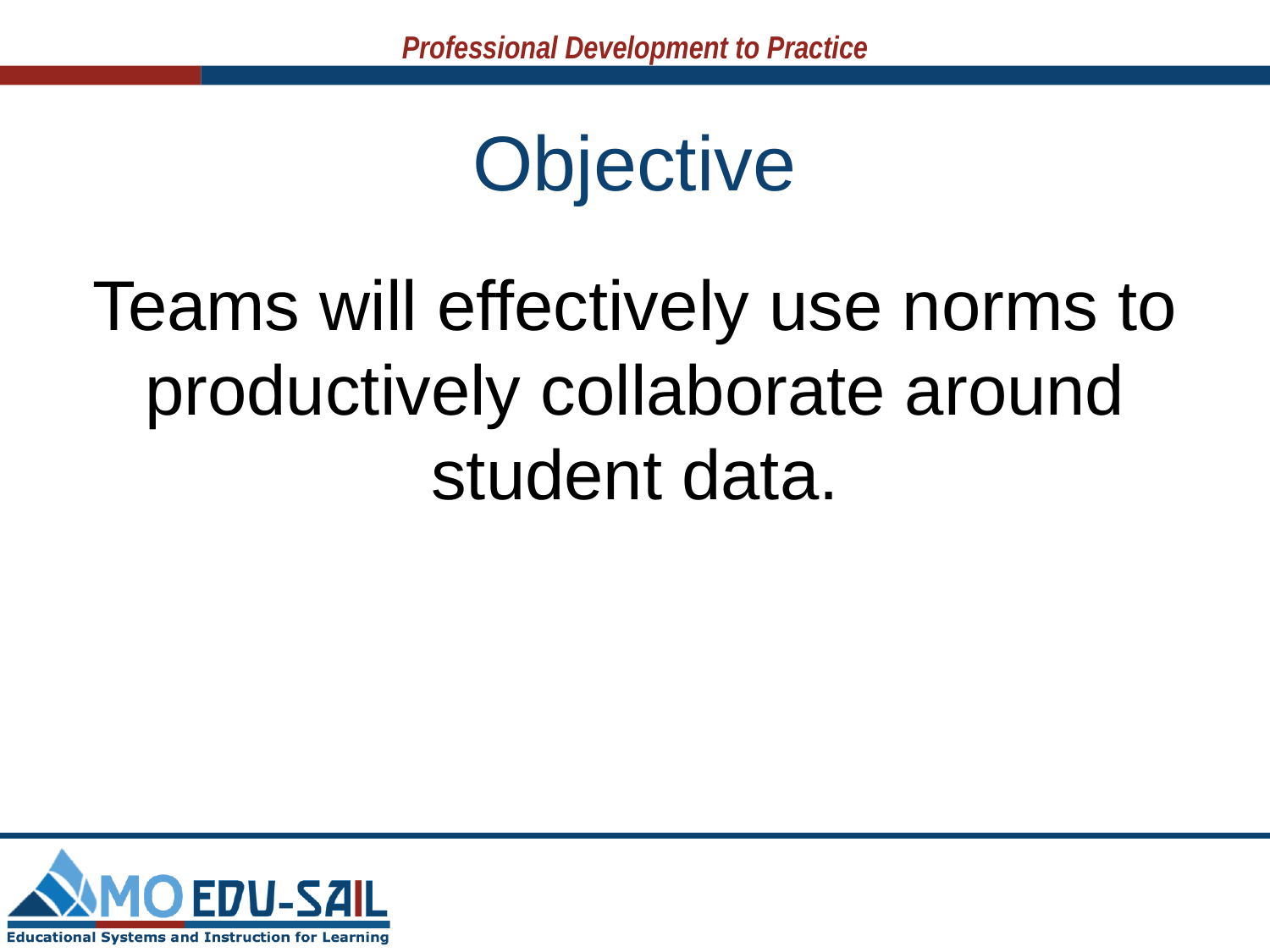

# Objective
Teams will effectively use norms to productively collaborate around student data.